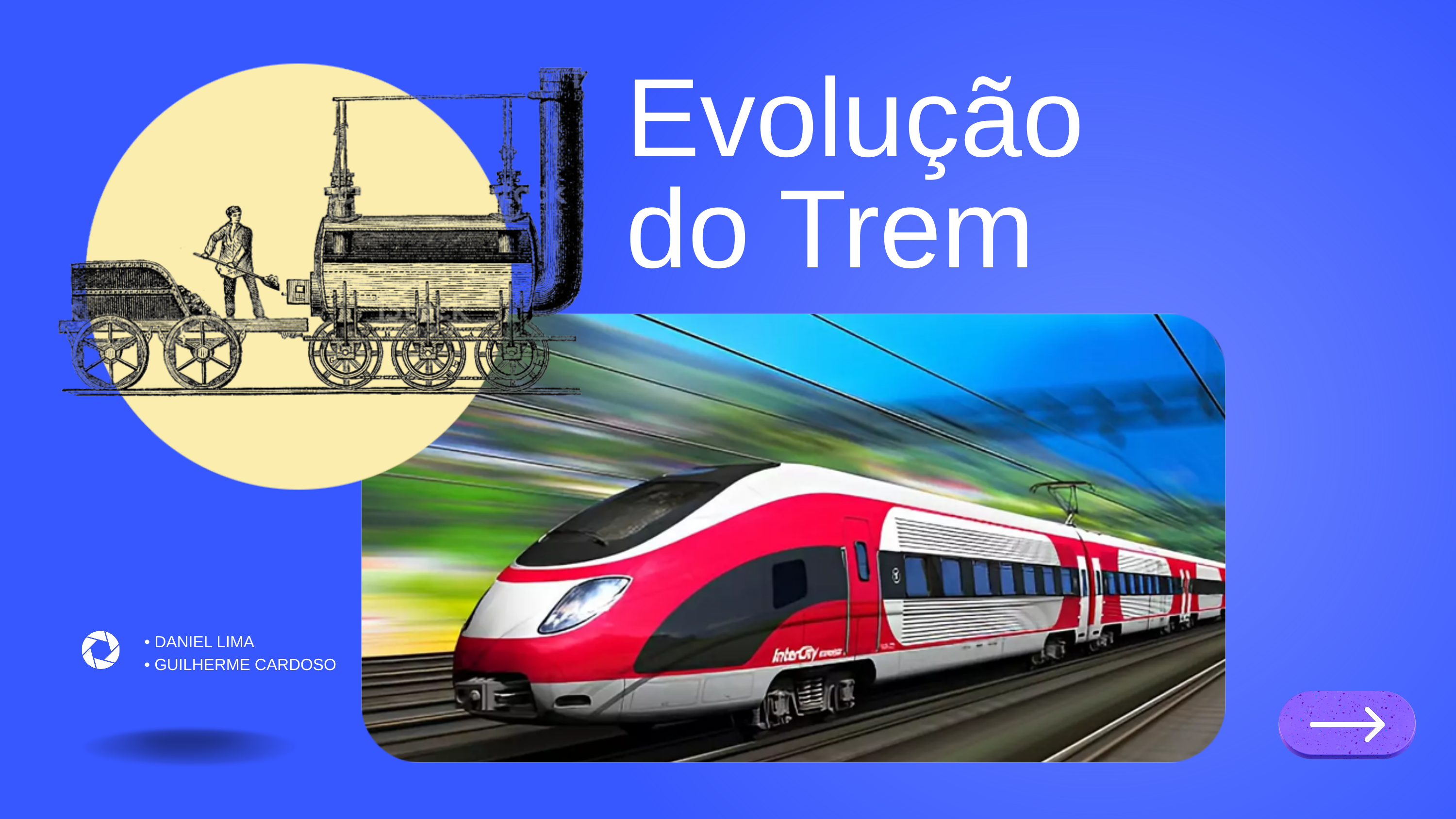

Evolução do Trem

• DANIEL LIMA
• GUILHERME CARDOSO